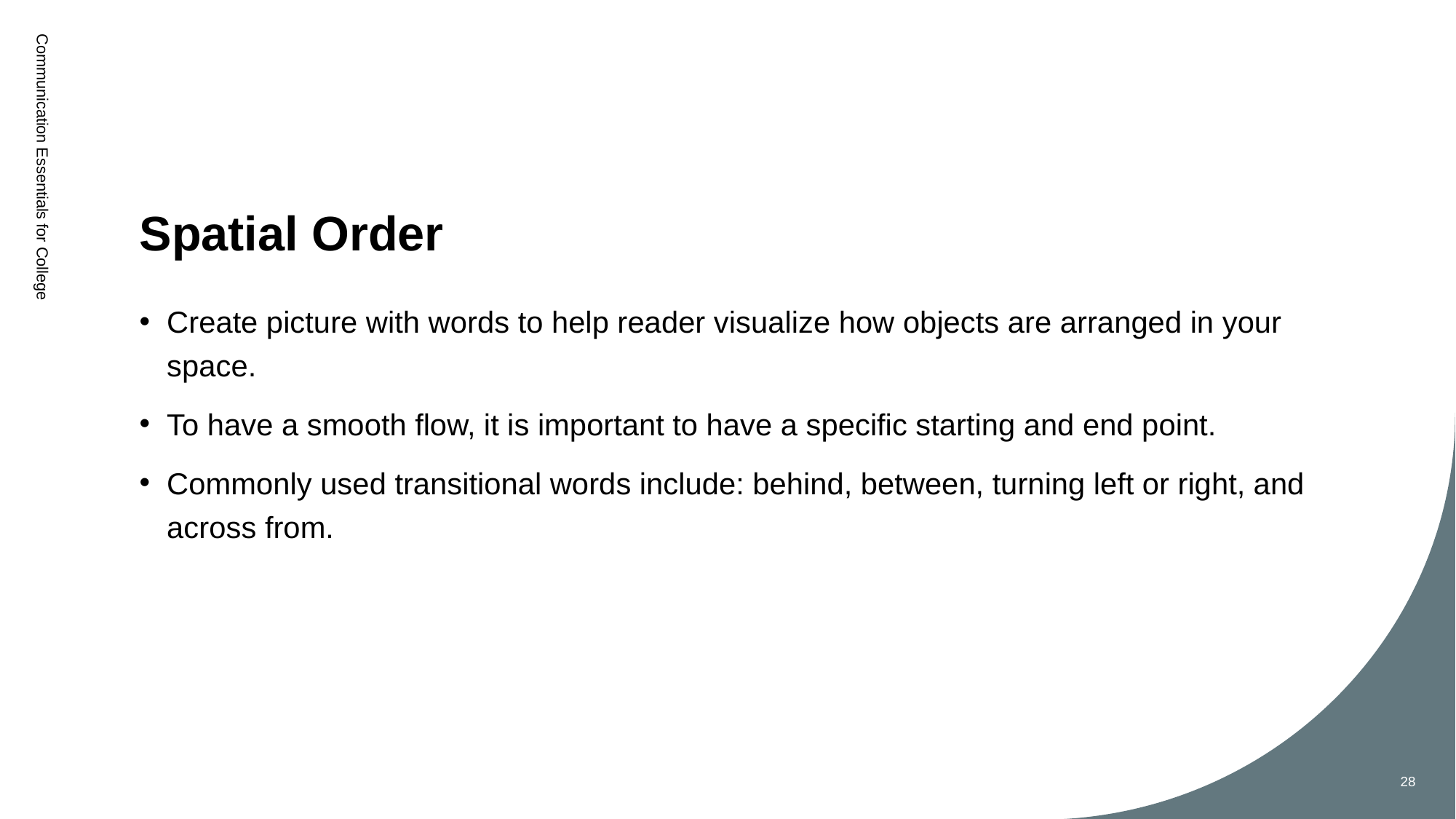

# Spatial Order
Communication Essentials for College
Create picture with words to help reader visualize how objects are arranged in your space.
To have a smooth flow, it is important to have a specific starting and end point.
Commonly used transitional words include: behind, between, turning left or right, and across from.

28